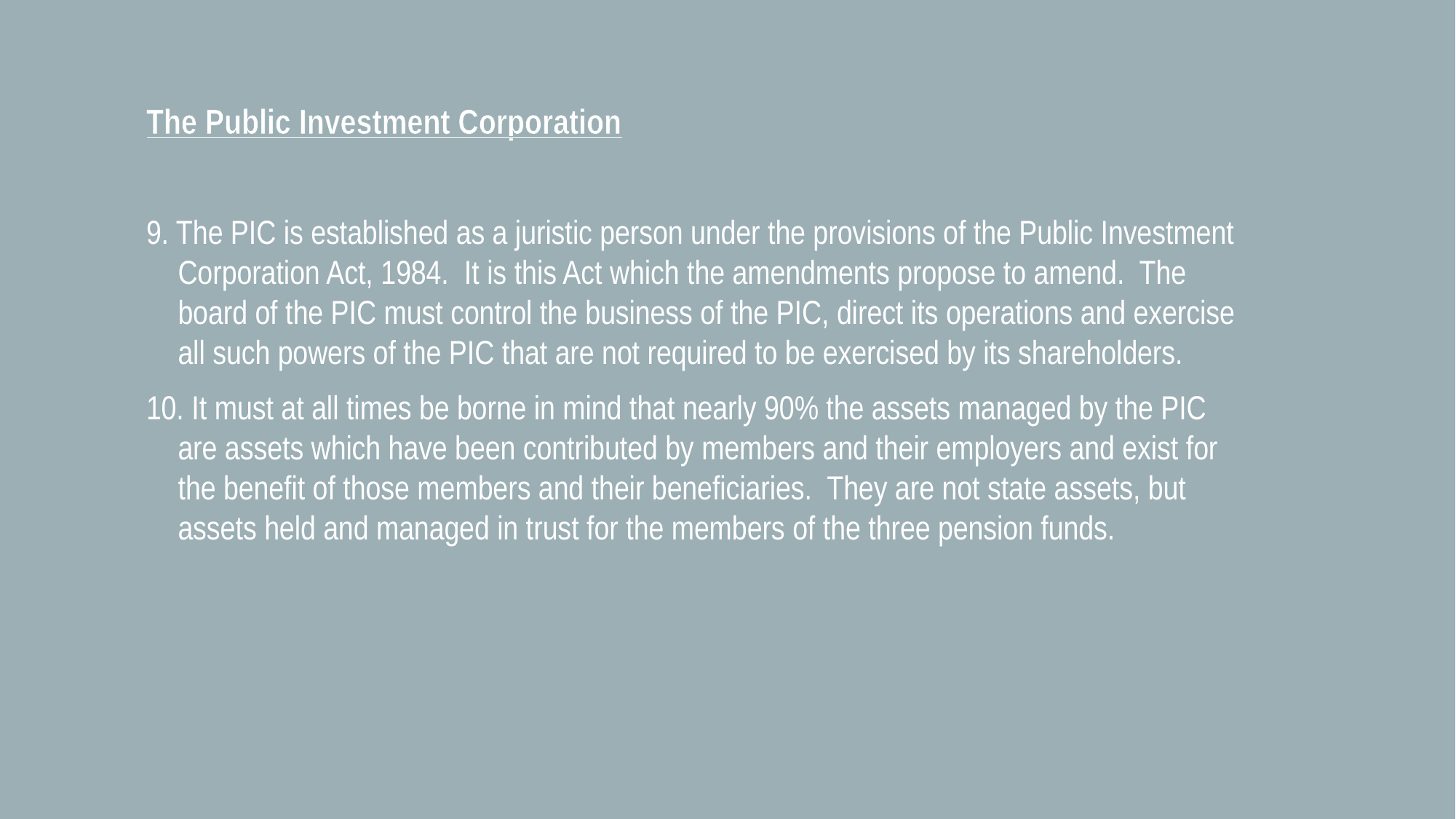

The Public Investment Corporation

9. The PIC is established as a juristic person under the provisions of the Public Investment Corporation Act, 1984.  It is this Act which the amendments propose to amend.  The board of the PIC must control the business of the PIC, direct its operations and exercise all such powers of the PIC that are not required to be exercised by its shareholders.
10. It must at all times be borne in mind that nearly 90% the assets managed by the PIC are assets which have been contributed by members and their employers and exist for the benefit of those members and their beneficiaries.  They are not state assets, but assets held and managed in trust for the members of the three pension funds.